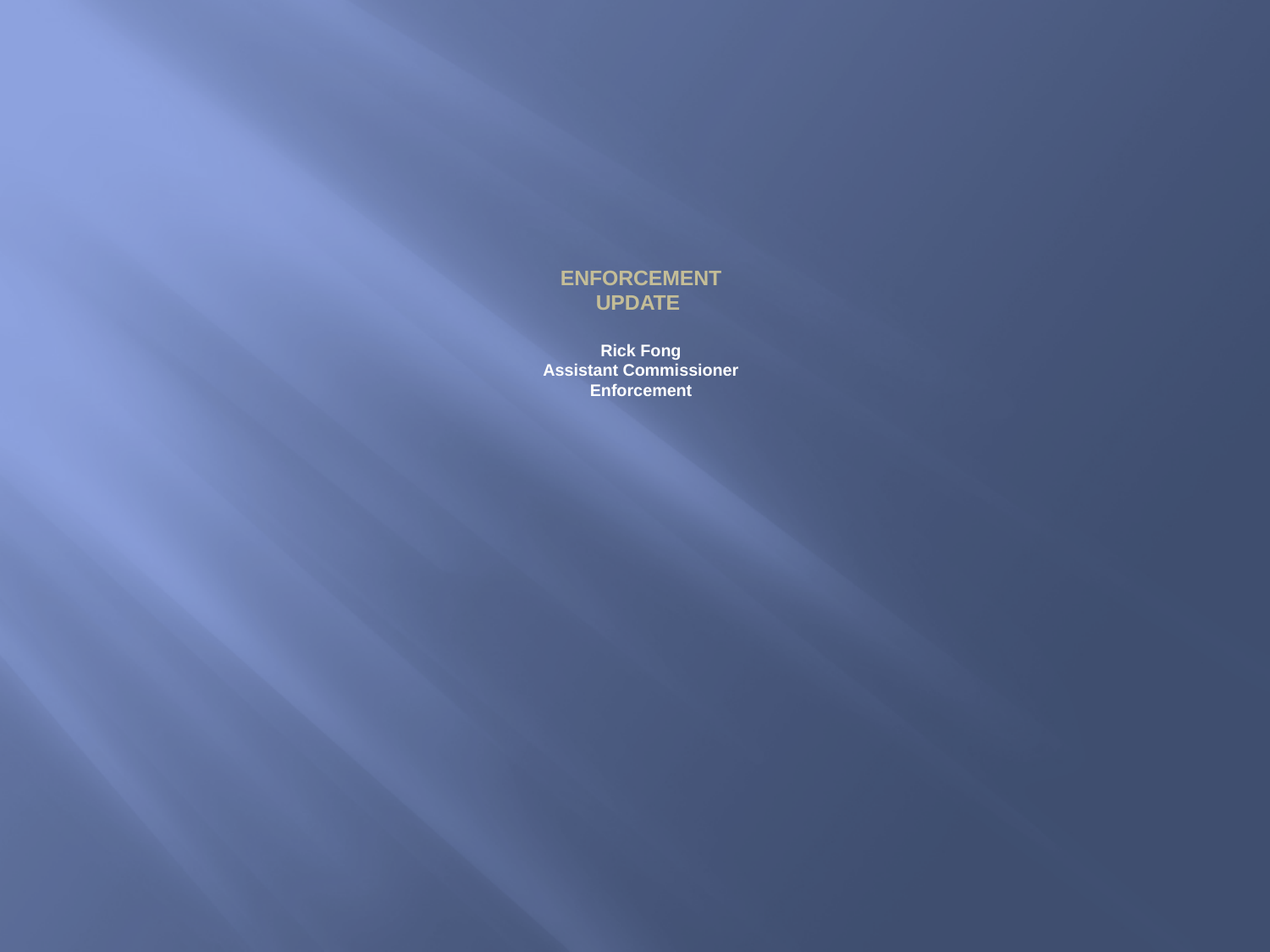

# Enforcement Update Rick Fong Assistant Commissioner Enforcement